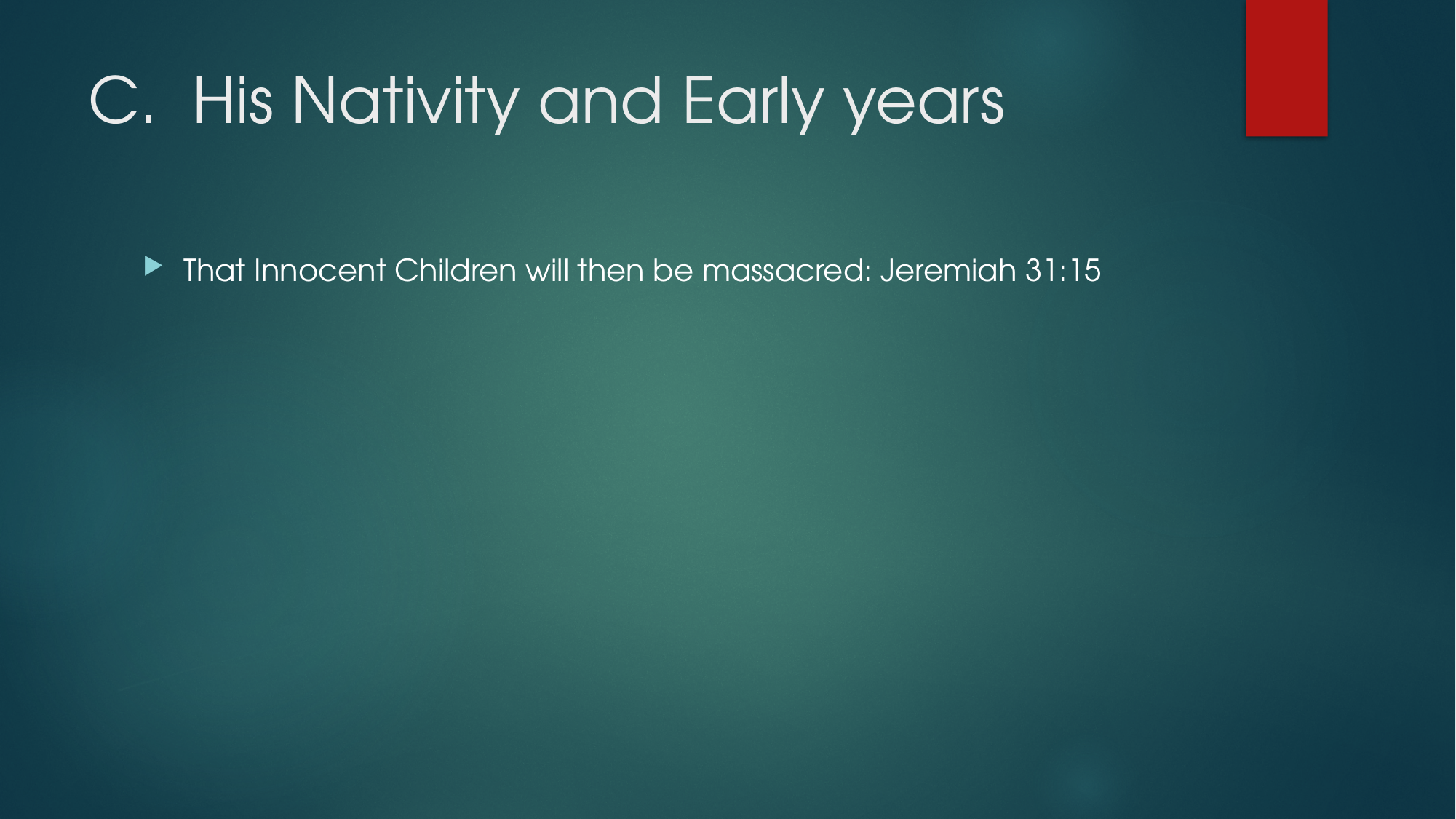

# C.  His Nativity and Early years
That Innocent Children will then be massacred: Jeremiah 31:15